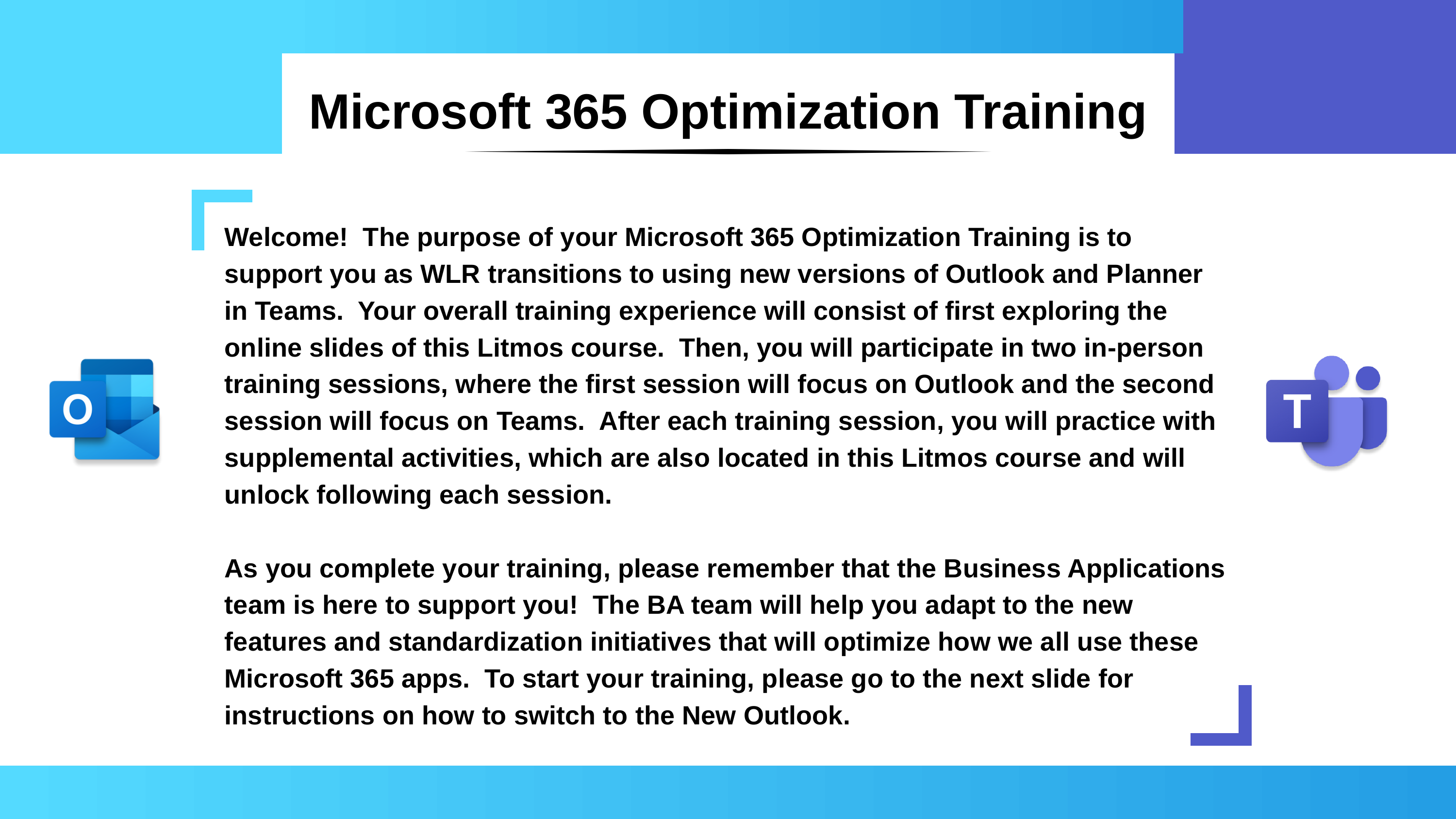

Microsoft 365 Optimization Training

Welcome!  The purpose of your Microsoft 365 Optimization Training is to support you as WLR transitions to using new versions of Outlook and Planner in Teams.  Your overall training experience will consist of first exploring the online slides of this Litmos course.  Then, you will participate in two in-person training sessions, where the first session will focus on Outlook and the second session will focus on Teams.  After each training session, you will practice with supplemental activities, which are also located in this Litmos course and will unlock following each session.

As you complete your training, please remember that the Business Applications team is here to support you!  The BA team will help you adapt to the new features and standardization initiatives that will optimize how we all use these Microsoft 365 apps.  To start your training, please go to the next slide for instructions on how to switch to the New Outlook.